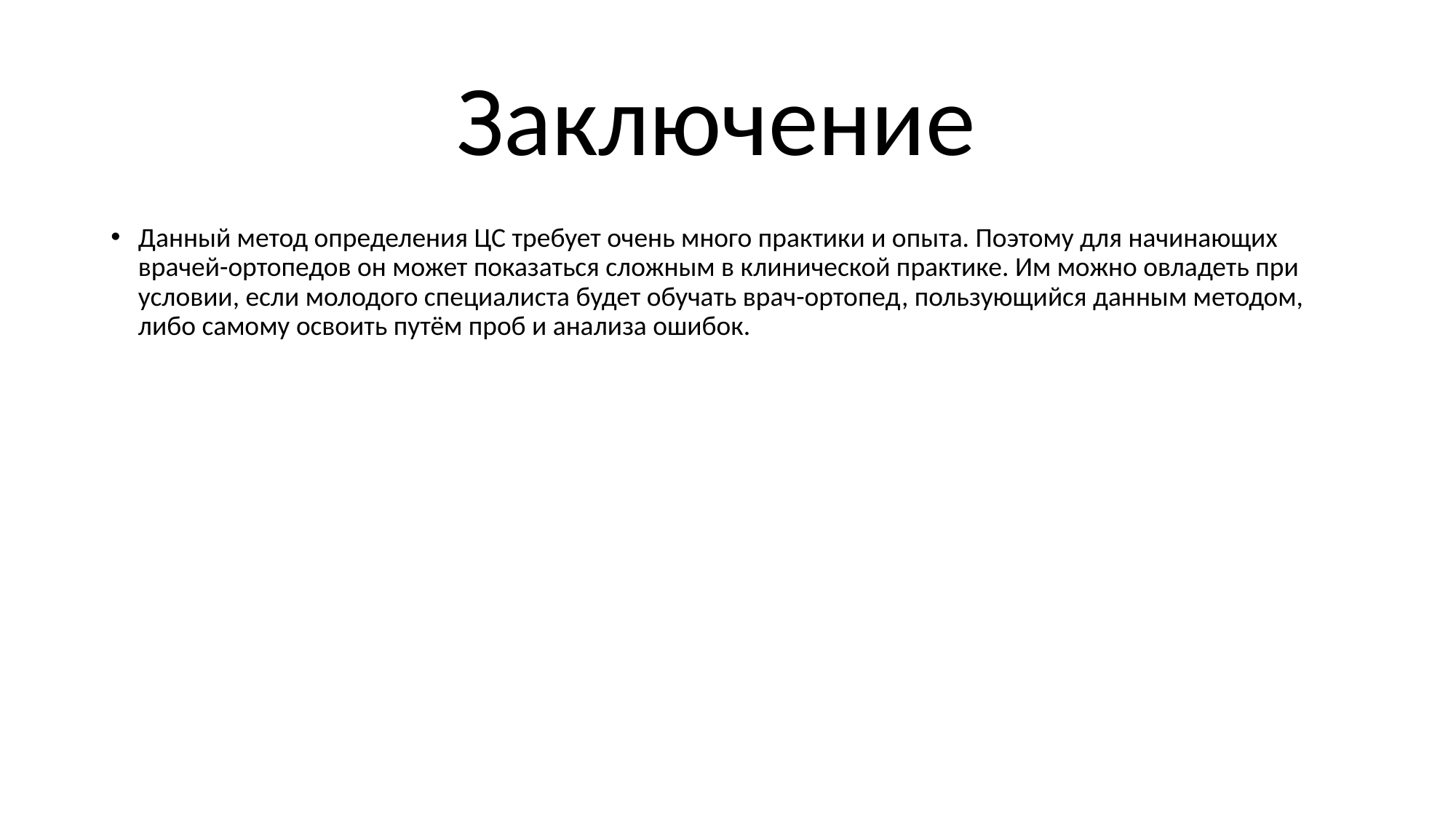

# Заключение
Данный метод определения ЦС требует очень много практики и опыта. Поэтому для начинающих врачей-ортопедов он может показаться сложным в клинической практике. Им можно овладеть при условии, если молодого специалиста будет обучать врач-ортопед, пользующийся данным методом, либо самому освоить путём проб и анализа ошибок.